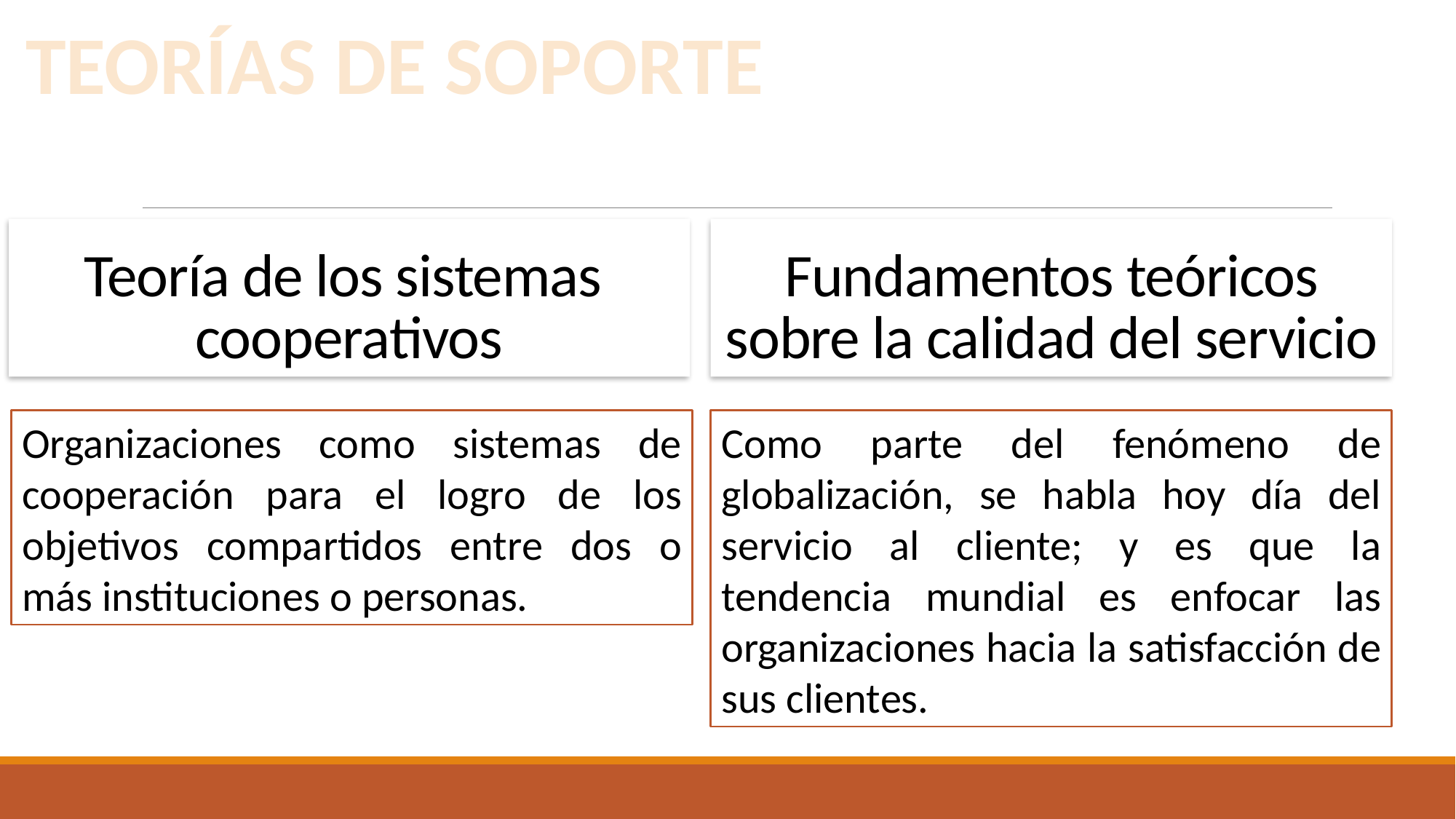

TEORÍAS DE SOPORTE
# Teoría de los sistemas cooperativos
Fundamentos teóricos sobre la calidad del servicio
Organizaciones como sistemas de cooperación para el logro de los objetivos compartidos entre dos o más instituciones o personas.
Como parte del fenómeno de globalización, se habla hoy día del servicio al cliente; y es que la tendencia mundial es enfocar las organizaciones hacia la satisfacción de sus clientes.